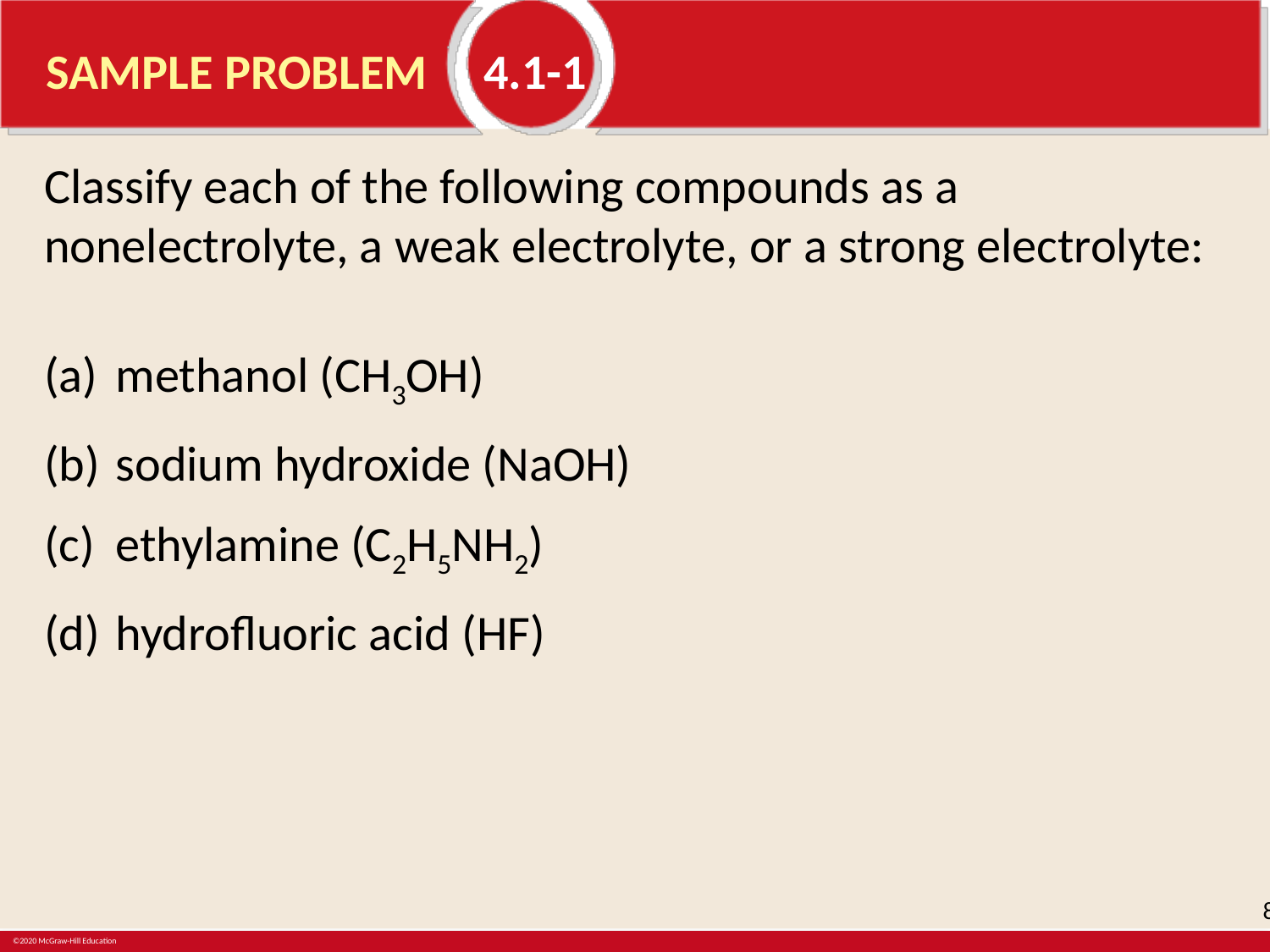

# SAMPLE PROBLEM     4.1-1
Classify each of the following compounds as a nonelectrolyte, a weak electrolyte, or a strong electrolyte:
methanol (CH3OH)
sodium hydroxide (NaOH)
ethylamine (C2H5NH2)
hydrofluoric acid (HF)